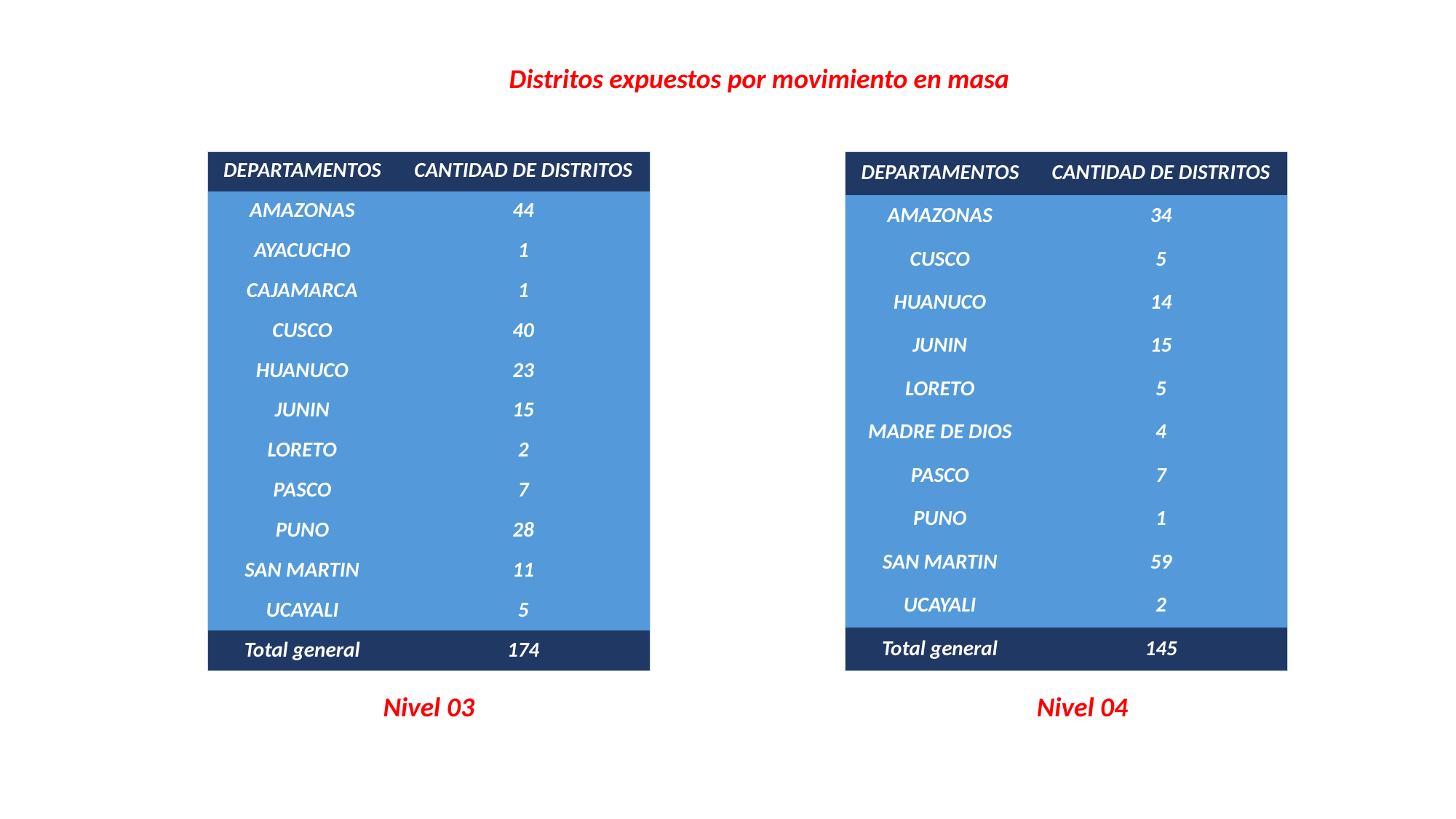

Distritos expuestos por movimiento en masa
| DEPARTAMENTOS | CANTIDAD DE DISTRITOS |
| --- | --- |
| AMAZONAS | 44 |
| AYACUCHO | 1 |
| CAJAMARCA | 1 |
| CUSCO | 40 |
| HUANUCO | 23 |
| JUNIN | 15 |
| LORETO | 2 |
| PASCO | 7 |
| PUNO | 28 |
| SAN MARTIN | 11 |
| UCAYALI | 5 |
| Total general | 174 |
| DEPARTAMENTOS | CANTIDAD DE DISTRITOS |
| --- | --- |
| AMAZONAS | 34 |
| CUSCO | 5 |
| HUANUCO | 14 |
| JUNIN | 15 |
| LORETO | 5 |
| MADRE DE DIOS | 4 |
| PASCO | 7 |
| PUNO | 1 |
| SAN MARTIN | 59 |
| UCAYALI | 2 |
| Total general | 145 |
Nivel 03
Nivel 04